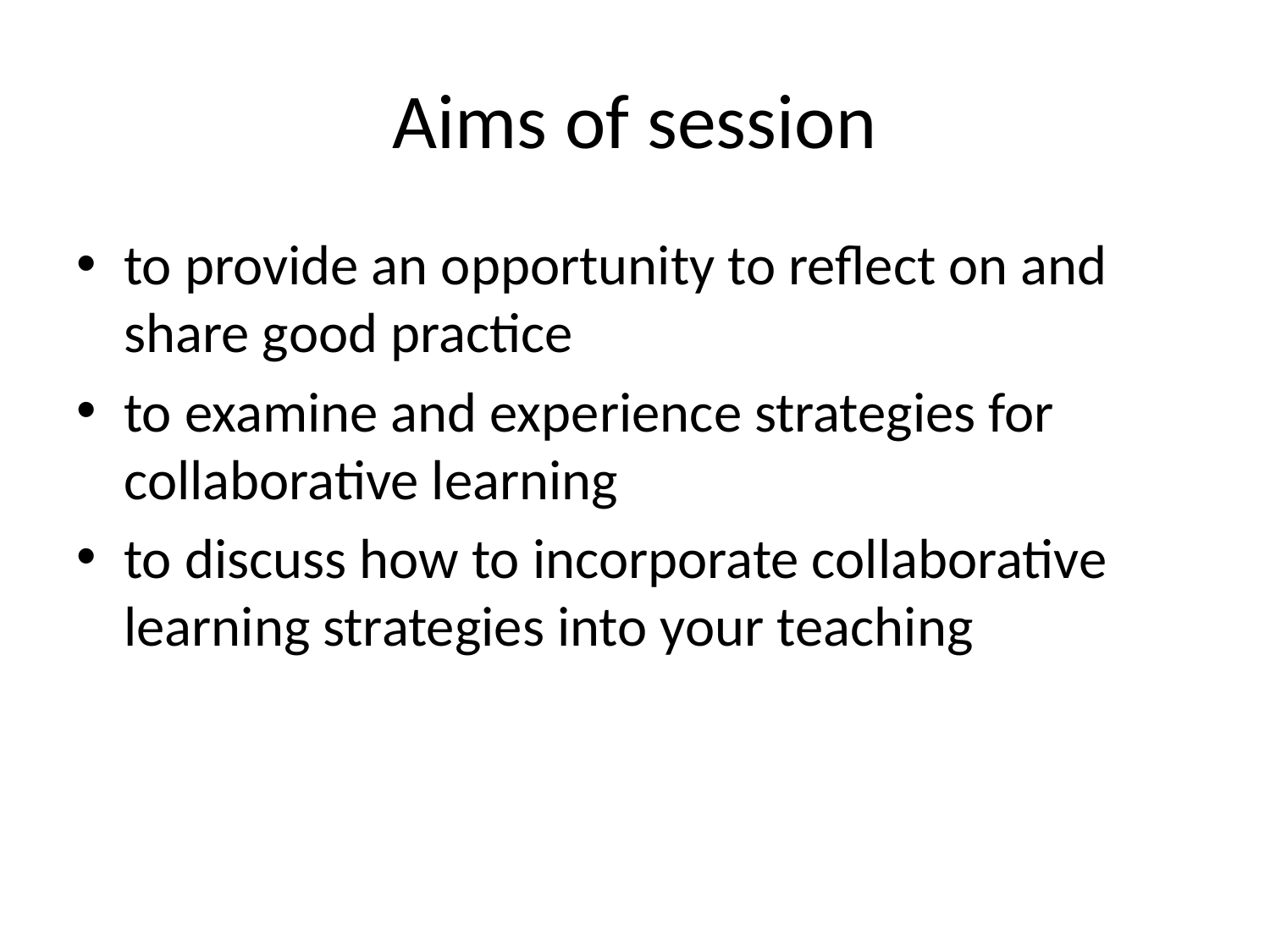

# Aims of session
to provide an opportunity to reflect on and share good practice
to examine and experience strategies for collaborative learning
to discuss how to incorporate collaborative learning strategies into your teaching